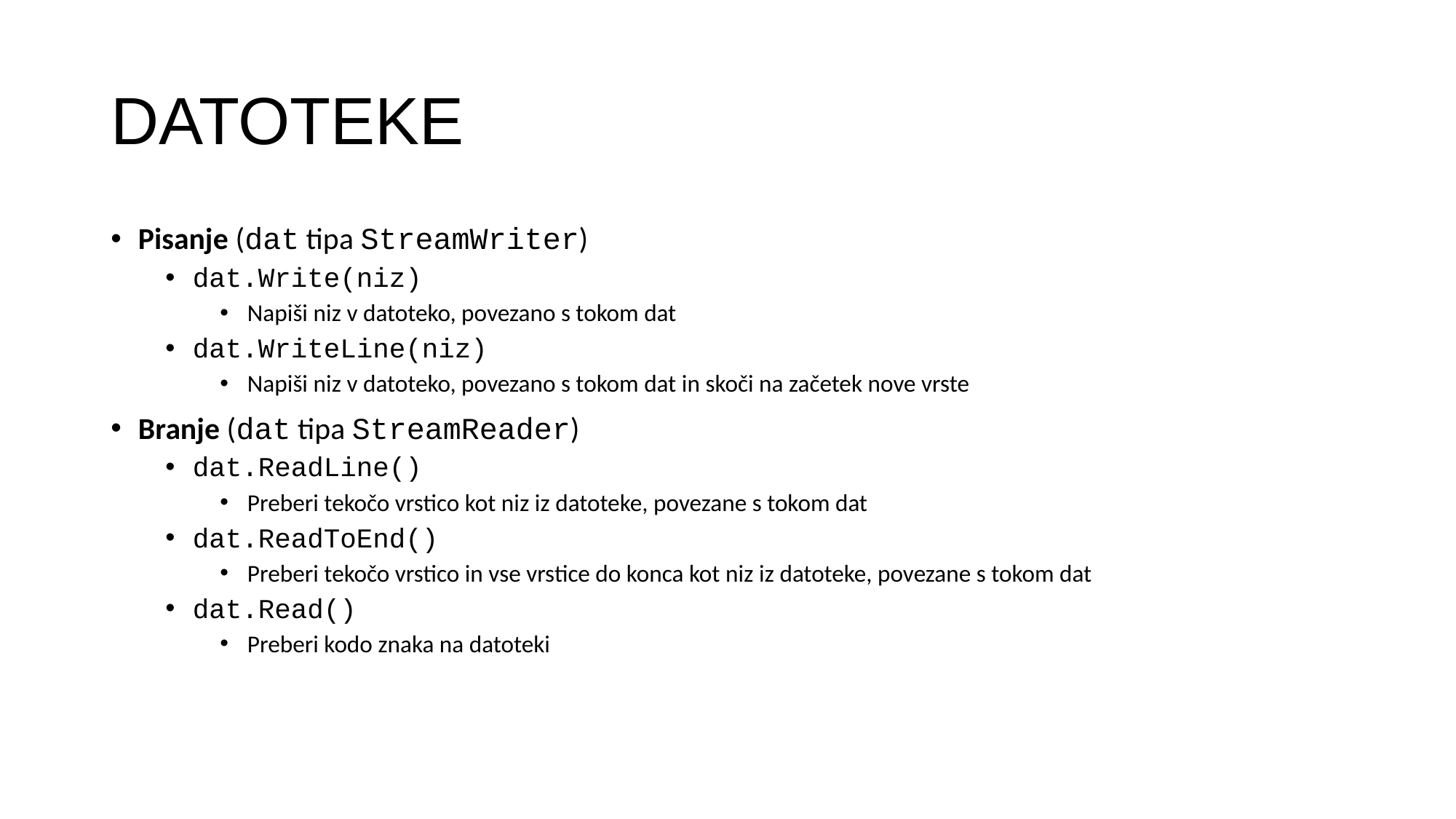

# DATOTEKE
Pisanje (dat tipa StreamWriter)
dat.Write(niz)
Napiši niz v datoteko, povezano s tokom dat
dat.WriteLine(niz)
Napiši niz v datoteko, povezano s tokom dat in skoči na začetek nove vrste
Branje (dat tipa StreamReader)
dat.ReadLine()
Preberi tekočo vrstico kot niz iz datoteke, povezane s tokom dat
dat.ReadToEnd()
Preberi tekočo vrstico in vse vrstice do konca kot niz iz datoteke, povezane s tokom dat
dat.Read()
Preberi kodo znaka na datoteki